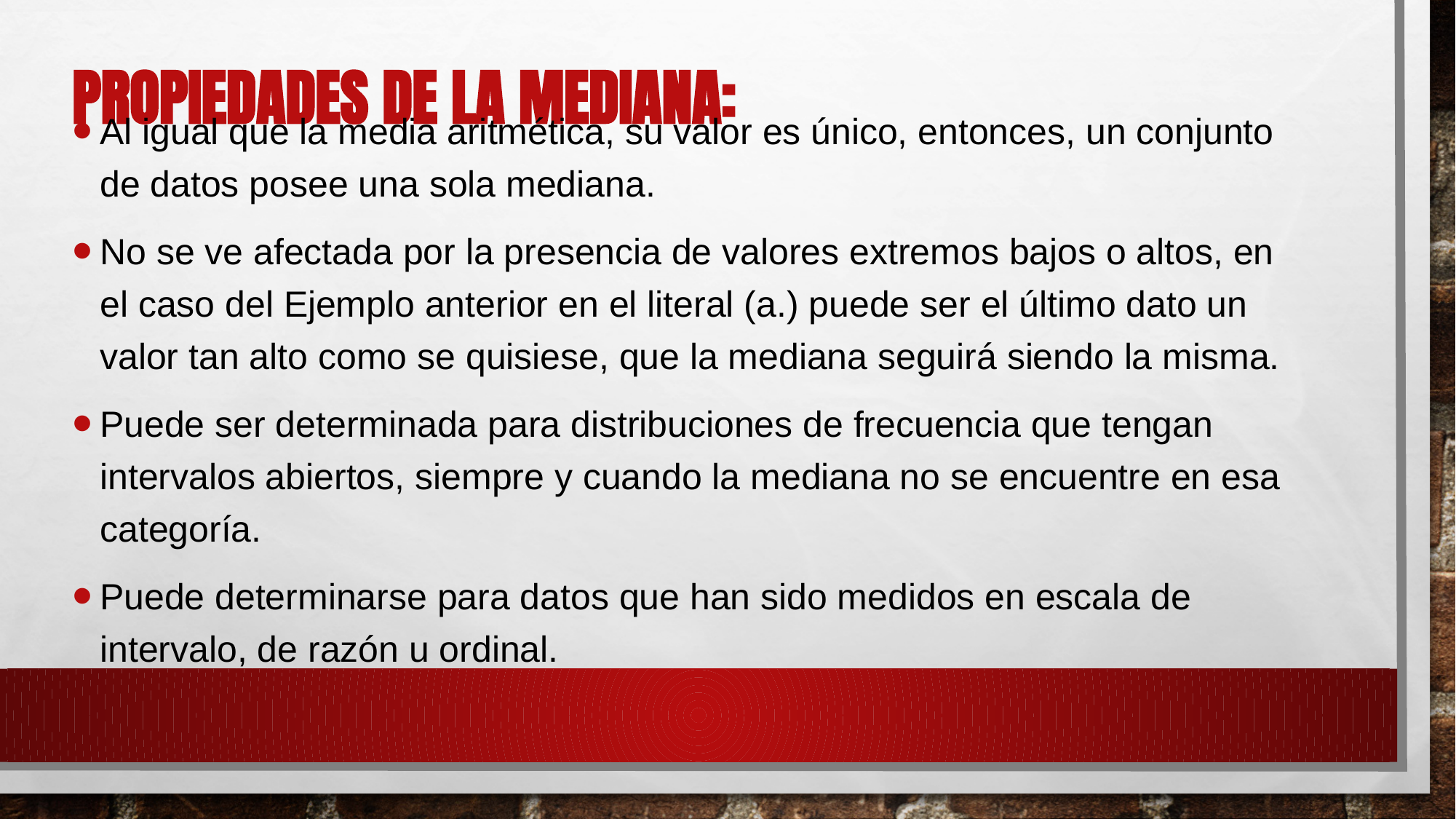

# Propiedades de la mediana:
Al igual que la media aritmética, su valor es único, entonces, un conjunto de datos posee una sola mediana.
No se ve afectada por la presencia de valores extremos bajos o altos, en el caso del Ejemplo anterior en el literal (a.) puede ser el último dato un valor tan alto como se quisiese, que la mediana seguirá siendo la misma.
Puede ser determinada para distribuciones de frecuencia que tengan intervalos abiertos, siempre y cuando la mediana no se encuentre en esa categoría.
Puede determinarse para datos que han sido medidos en escala de intervalo, de razón u ordinal.